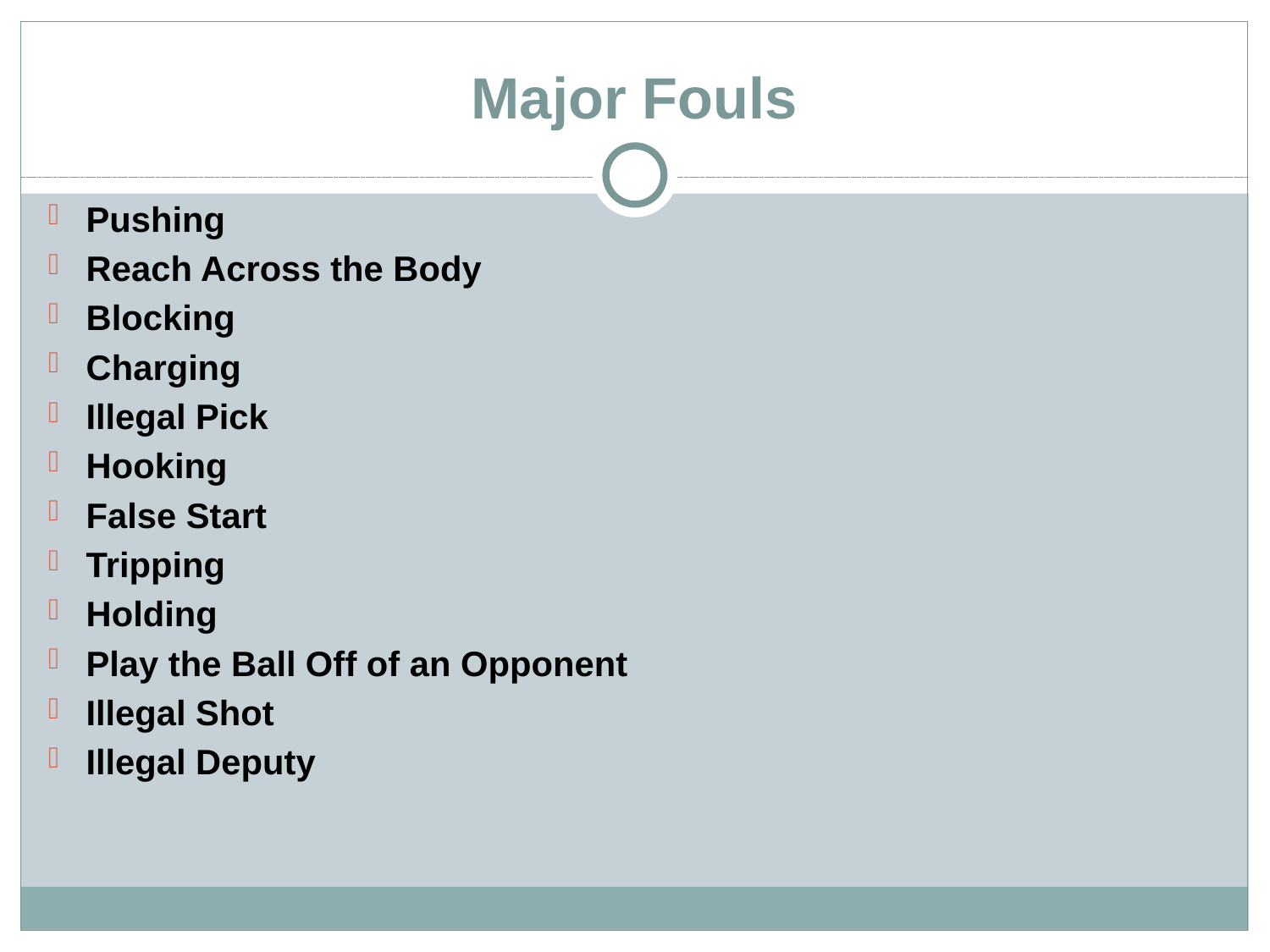

Major Fouls
Pushing
Reach Across the Body
Blocking
Charging
Illegal Pick
Hooking
False Start
Tripping
Holding
Play the Ball Off of an Opponent
Illegal Shot
Illegal Deputy